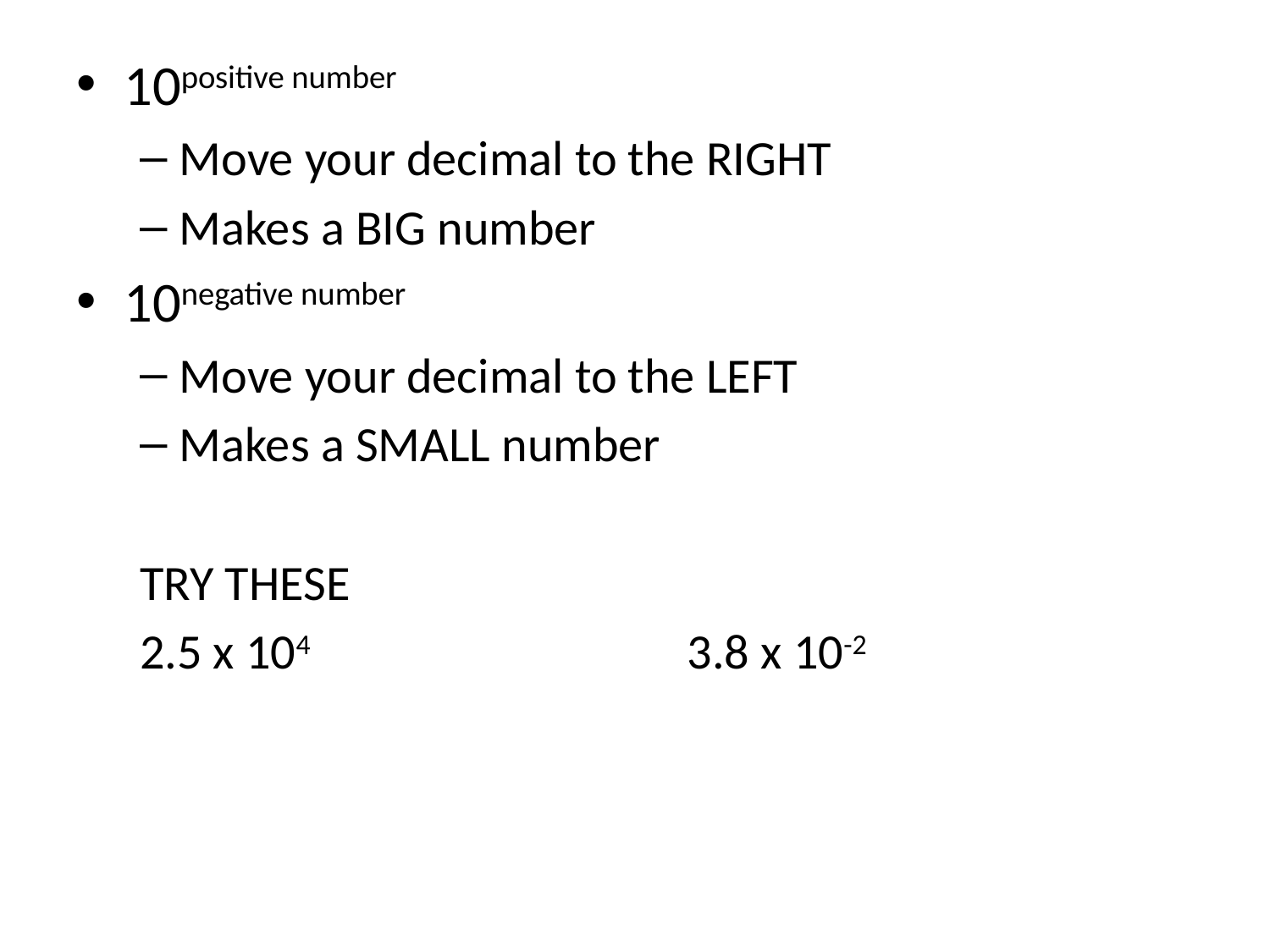

10positive number
Move your decimal to the RIGHT
Makes a BIG number
10negative number
Move your decimal to the LEFT
Makes a SMALL number

TRY THESE
2.5 x 104			3.8 x 10-2